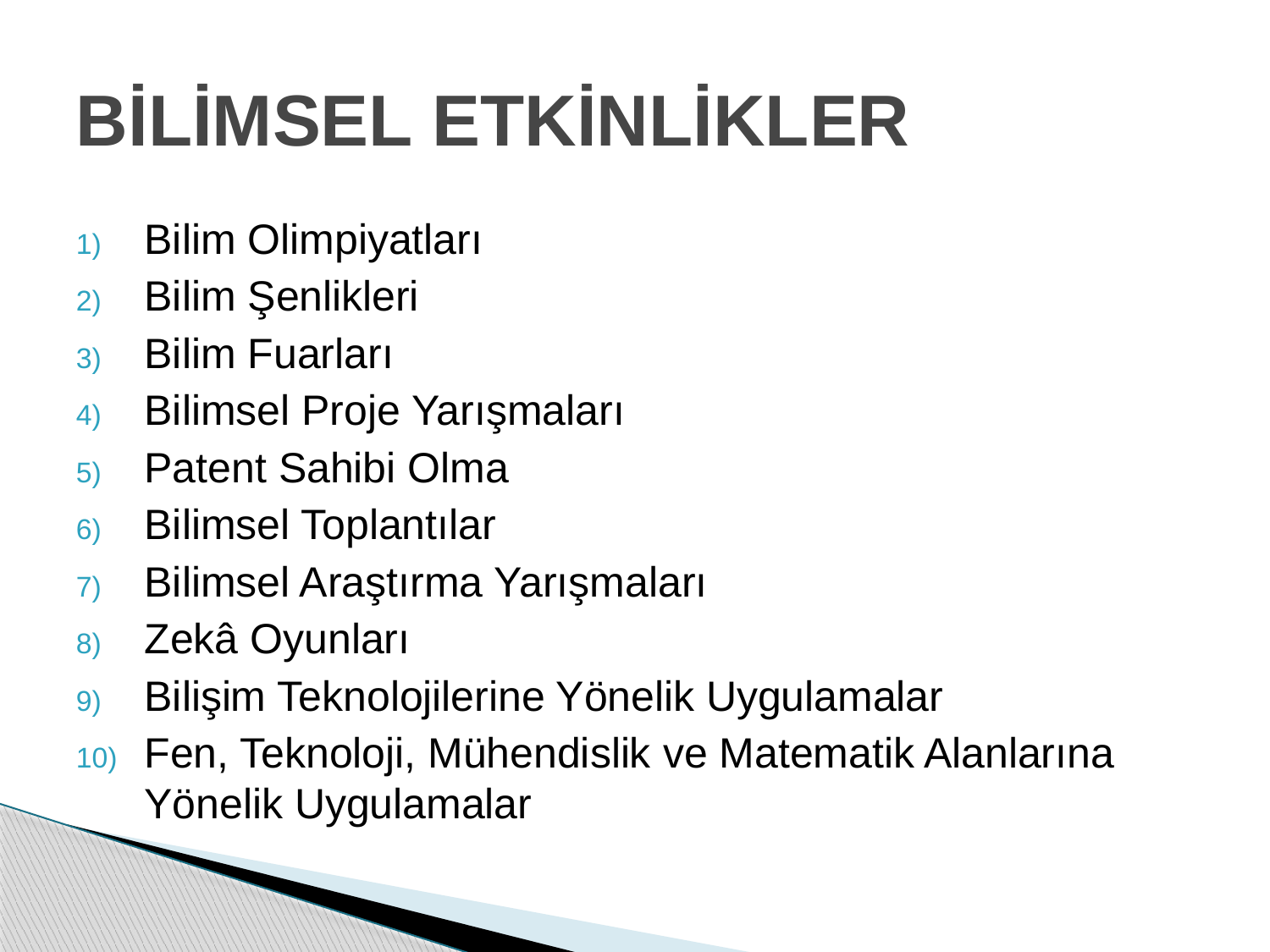

# BİLİMSEL ETKİNLİKLER
Bilim Olimpiyatları
Bilim Şenlikleri
Bilim Fuarları
Bilimsel Proje Yarışmaları
Patent Sahibi Olma
Bilimsel Toplantılar
Bilimsel Araştırma Yarışmaları
Zekâ Oyunları
Bilişim Teknolojilerine Yönelik Uygulamalar
Fen, Teknoloji, Mühendislik ve Matematik Alanlarına Yönelik Uygulamalar